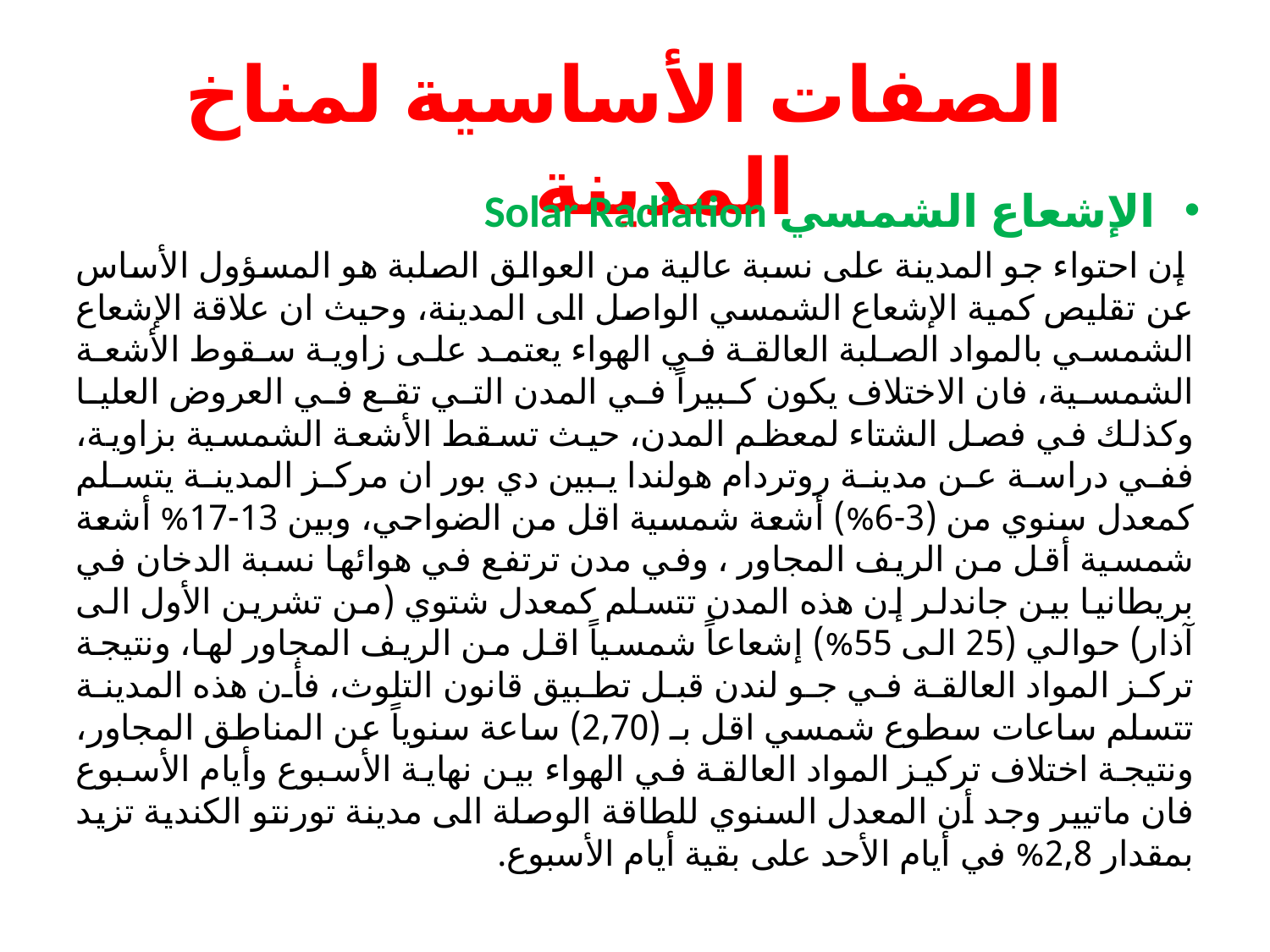

الصفات الأساسية لمناخ المدينة
الإشعاع الشمسي Solar Radiation
 إن احتواء جو المدينة على نسبة عالية من العوالق الصلبة هو المسؤول الأساس عن تقليص كمية الإشعاع الشمسي الواصل الى المدينة، وحيث ان علاقة الإشعاع الشمسي بالمواد الصلبة العالقة في الهواء يعتمد على زاوية سقوط الأشعة الشمسية، فان الاختلاف يكون كبيراً في المدن التي تقع في العروض العليا وكذلك في فصل الشتاء لمعظم المدن، حيث تسقط الأشعة الشمسية بزاوية، ففي دراسة عن مدينة روتردام هولندا يبين دي بور ان مركز المدينة يتسلم كمعدل سنوي من (3-6%) أشعة شمسية اقل من الضواحي، وبين 13-17% أشعة شمسية أقل من الريف المجاور ، وفي مدن ترتفع في هوائها نسبة الدخان في بريطانيا بين جاندلر إن هذه المدن تتسلم كمعدل شتوي (من تشرين الأول الى آذار) حوالي (25 الى 55%) إشعاعاً شمسياً اقل من الريف المجاور لها، ونتيجة تركز المواد العالقة في جو لندن قبل تطبيق قانون التلوث، فأن هذه المدينة تتسلم ساعات سطوع شمسي اقل بـ (2,70) ساعة سنوياً عن المناطق المجاور، ونتيجة اختلاف تركيز المواد العالقة في الهواء بين نهاية الأسبوع وأيام الأسبوع فان ماتيير وجد أن المعدل السنوي للطاقة الوصلة الى مدينة تورنتو الكندية تزيد بمقدار 2,8% في أيام الأحد على بقية أيام الأسبوع.